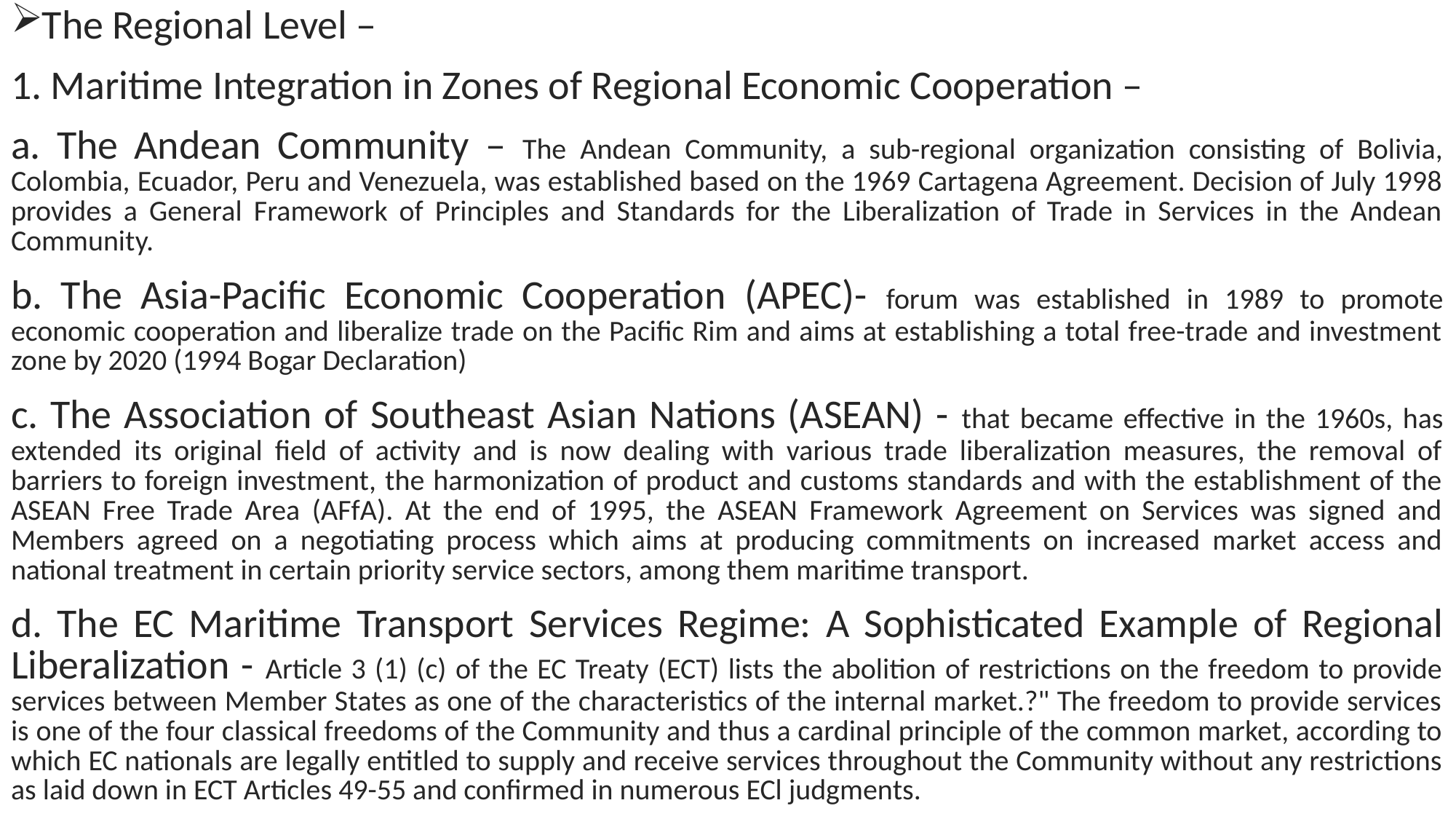

The Regional Level –
1. Maritime Integration in Zones of Regional Economic Cooperation –
a. The Andean Community – The Andean Community, a sub-regional organization consisting of Bolivia, Colombia, Ecuador, Peru and Venezuela, was established based on the 1969 Cartagena Agreement. Decision of July 1998 provides a General Framework of Principles and Standards for the Liberalization of Trade in Services in the Andean Community.
b. The Asia-Pacific Economic Cooperation (APEC)- forum was established in 1989 to promote economic cooperation and liberalize trade on the Pacific Rim and aims at establishing a total free-trade and investment zone by 2020 (1994 Bogar Declaration)
c. The Association of Southeast Asian Nations (ASEAN) - that became effective in the 1960s, has extended its original field of activity and is now dealing with various trade liberalization measures, the removal of barriers to foreign investment, the harmonization of product and customs standards and with the establishment of the ASEAN Free Trade Area (AFfA). At the end of 1995, the ASEAN Framework Agreement on Services was signed and Members agreed on a negotiating process which aims at producing commitments on increased market access and national treatment in certain priority service sectors, among them maritime transport.
d. The EC Maritime Transport Services Regime: A Sophisticated Example of Regional Liberalization - Article 3 (1) (c) of the EC Treaty (ECT) lists the abolition of restrictions on the freedom to provide services between Member States as one of the characteristics of the internal market.?" The freedom to provide services is one of the four classical freedoms of the Community and thus a cardinal principle of the common market, according to which EC nationals are legally entitled to supply and receive services throughout the Community without any restrictions as laid down in ECT Articles 49-55 and confirmed in numerous ECl judgments.